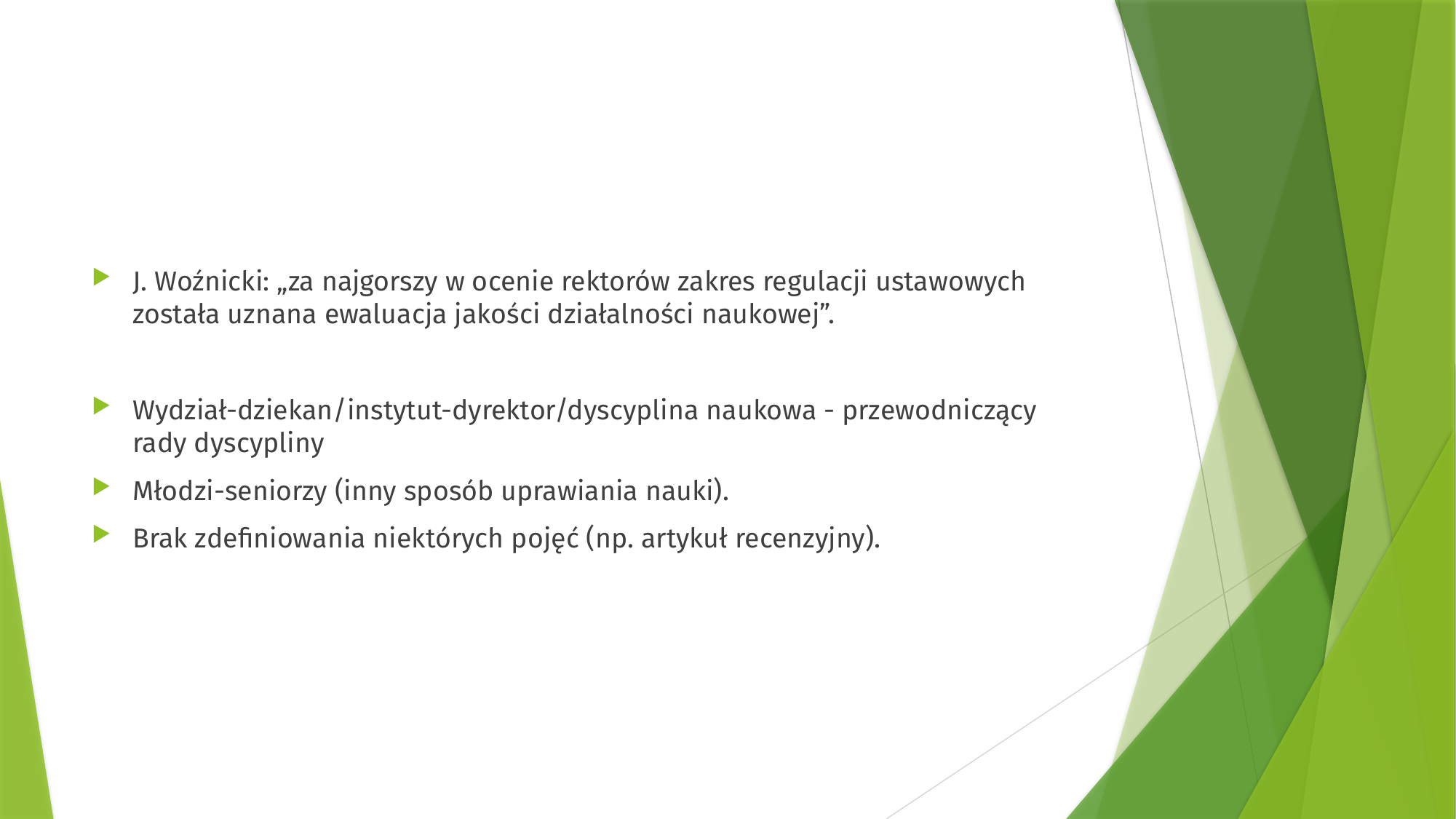

#
J. Woźnicki: „za najgorszy w ocenie rektorów zakres regulacji ustawowych została uznana ewaluacja jakości działalności naukowej”.

Wydział-dziekan/instytut-dyrektor/dyscyplina naukowa - przewodniczący rady dyscypliny
Młodzi-seniorzy (inny sposób uprawiania nauki).
Brak zdefiniowania niektórych pojęć (np. artykuł recenzyjny).